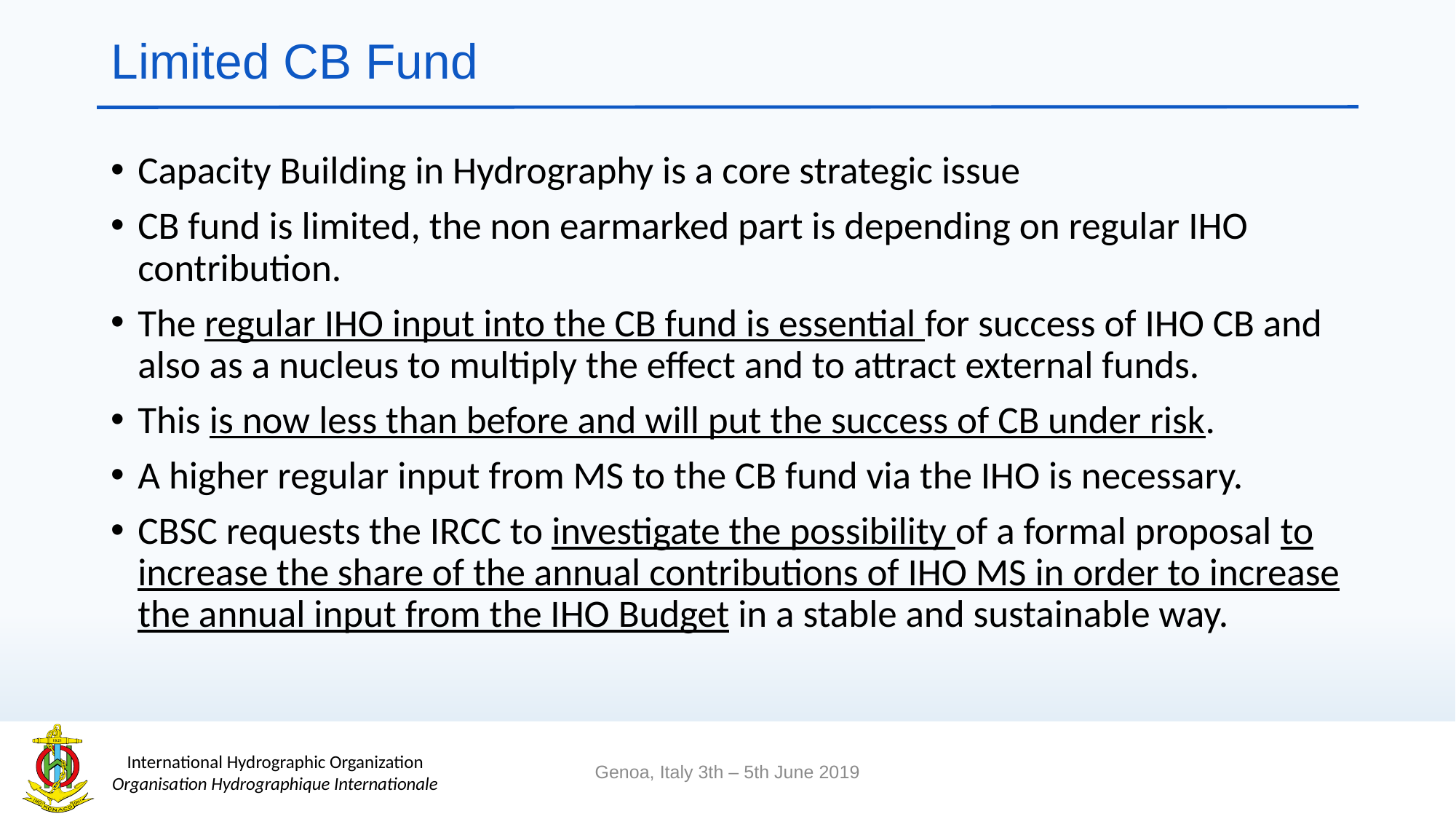

# Limited CB Fund
Capacity Building in Hydrography is a core strategic issue
CB fund is limited, the non earmarked part is depending on regular IHO contribution.
The regular IHO input into the CB fund is essential for success of IHO CB and also as a nucleus to multiply the effect and to attract external funds.
This is now less than before and will put the success of CB under risk.
A higher regular input from MS to the CB fund via the IHO is necessary.
CBSC requests the IRCC to investigate the possibility of a formal proposal to increase the share of the annual contributions of IHO MS in order to increase the annual input from the IHO Budget in a stable and sustainable way.
Genoa, Italy 3th – 5th June 2019